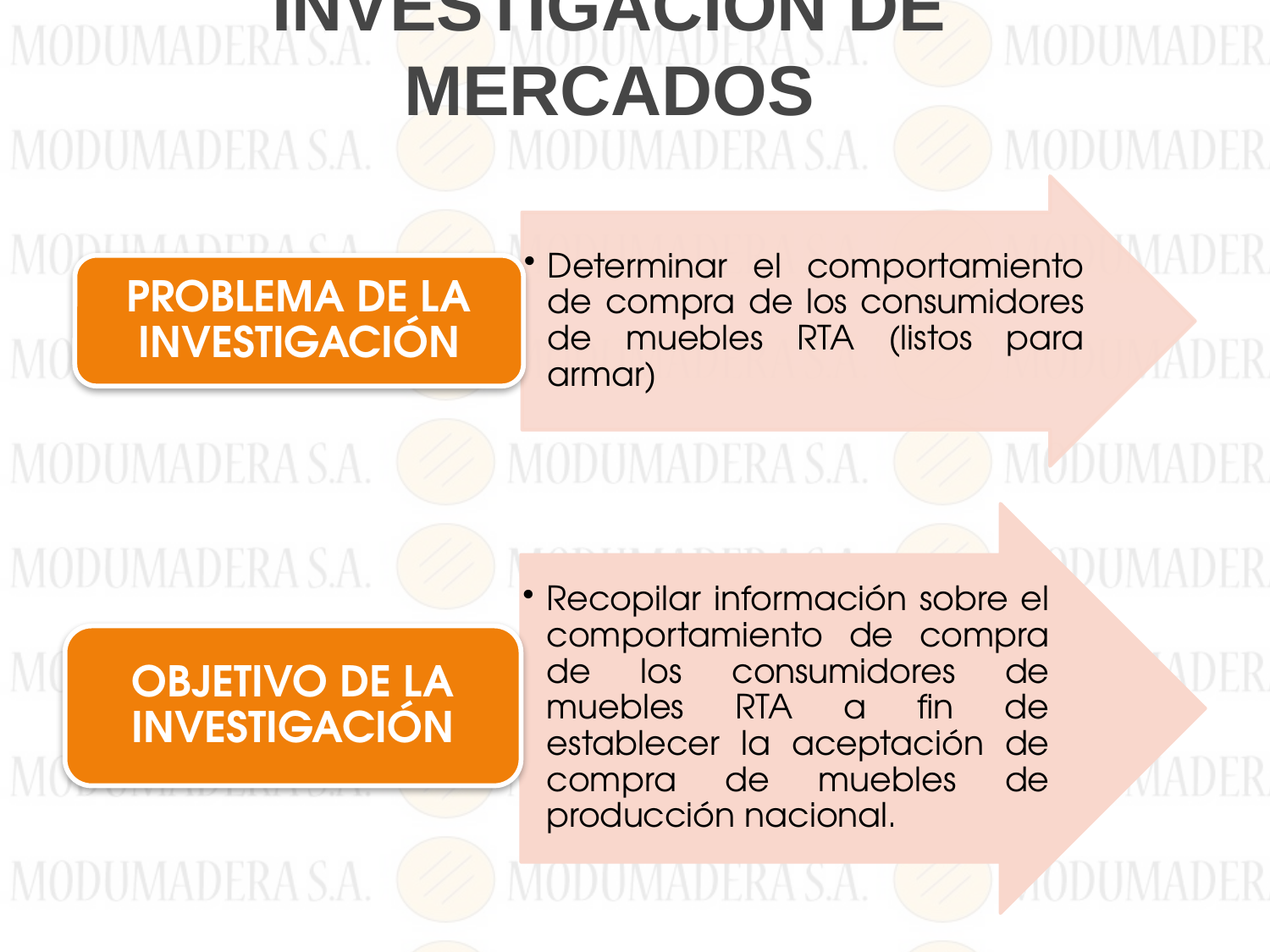

# Investigación De Mercados
Determinar el comportamiento de compra de los consumidores de muebles RTA (listos para armar)
PROBLEMA DE LA INVESTIGACIÓN

Recopilar información sobre el comportamiento de compra de los consumidores de muebles RTA a fin de establecer la aceptación de compra de muebles de producción nacional.

OBJETIVO DE LA INVESTIGACIÓN